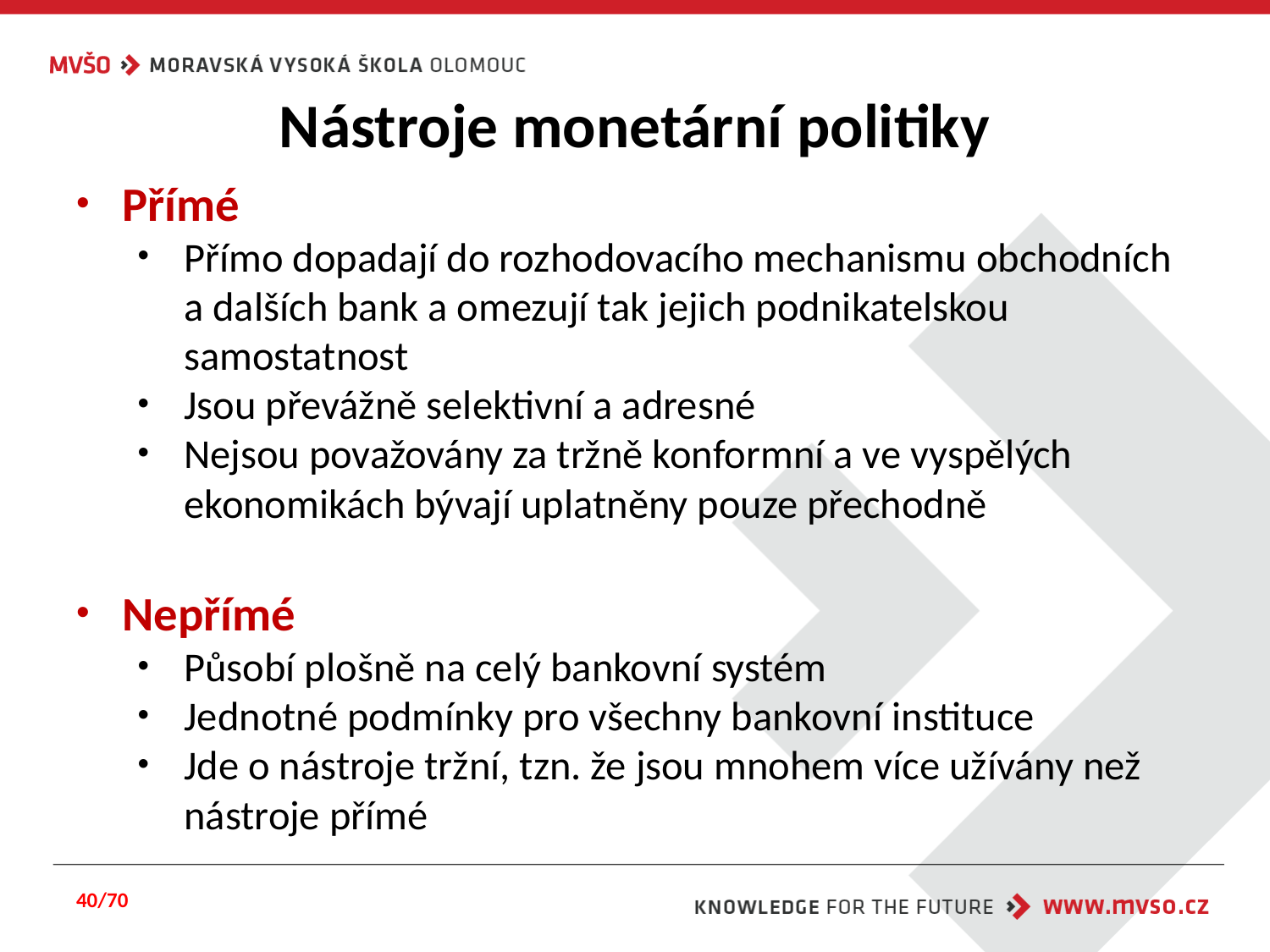

# Nástroje monetární politiky
Přímé
Přímo dopadají do rozhodovacího mechanismu obchodních a dalších bank a omezují tak jejich podnikatelskou samostatnost
Jsou převážně selektivní a adresné
Nejsou považovány za tržně konformní a ve vyspělých ekonomikách bývají uplatněny pouze přechodně

Nepřímé
Působí plošně na celý bankovní systém
Jednotné podmínky pro všechny bankovní instituce
Jde o nástroje tržní, tzn. že jsou mnohem více užívány než nástroje přímé

40/70